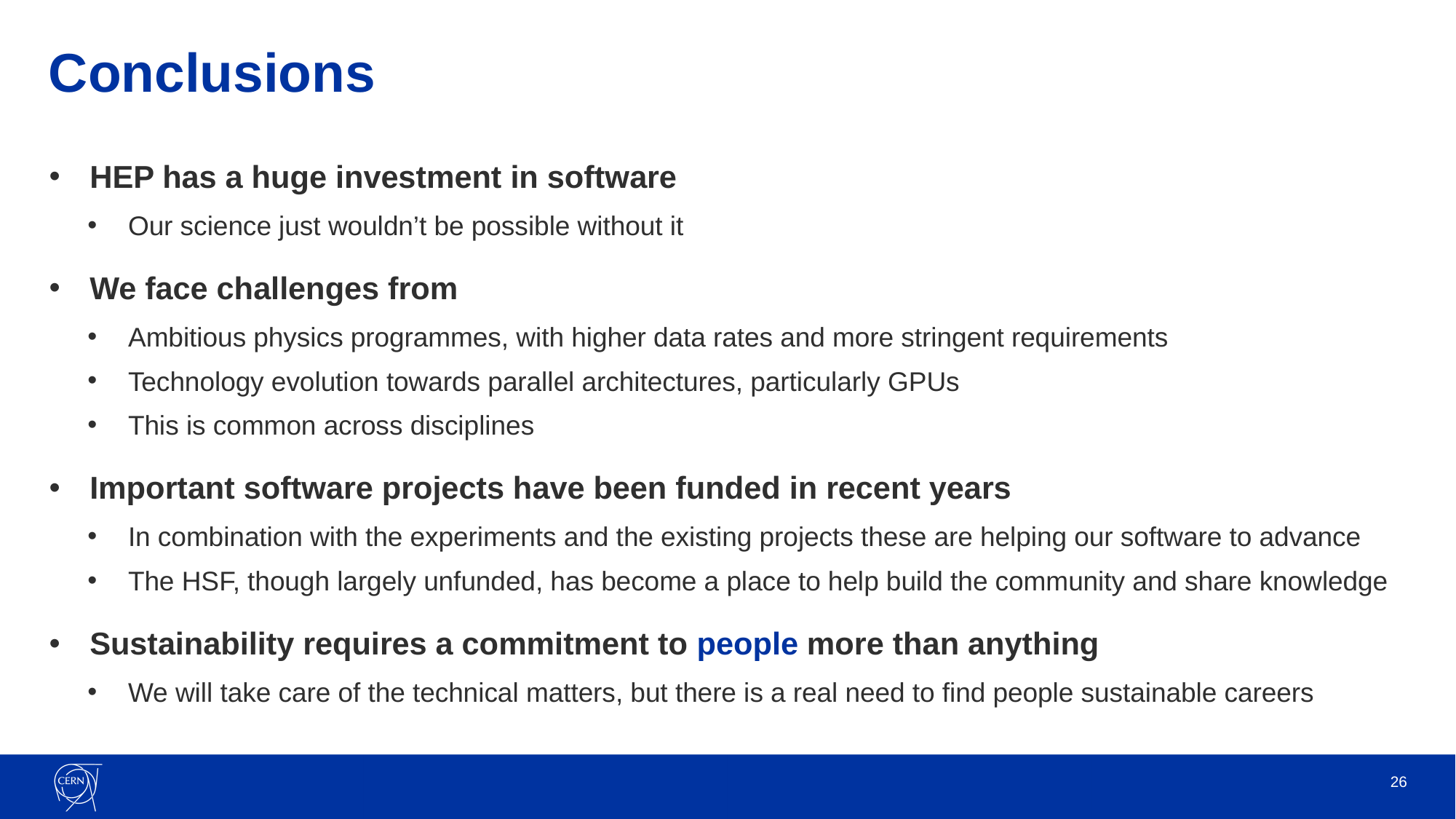

# Conclusions
HEP has a huge investment in software
Our science just wouldn’t be possible without it
We face challenges from
Ambitious physics programmes, with higher data rates and more stringent requirements
Technology evolution towards parallel architectures, particularly GPUs
This is common across disciplines
Important software projects have been funded in recent years
In combination with the experiments and the existing projects these are helping our software to advance
The HSF, though largely unfunded, has become a place to help build the community and share knowledge
Sustainability requires a commitment to people more than anything
We will take care of the technical matters, but there is a real need to find people sustainable careers
26